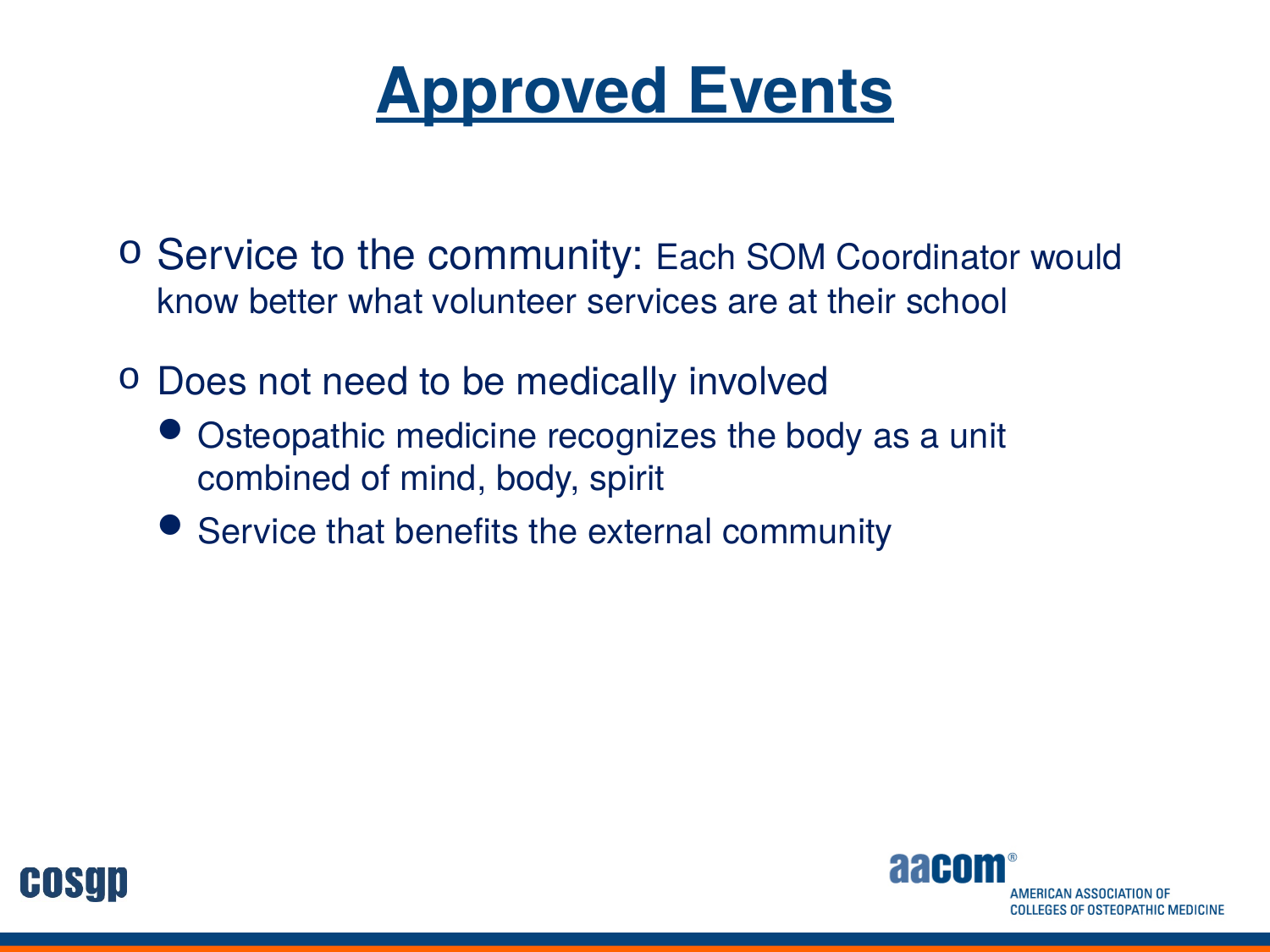

# Approved Events
Service to the community: Each SOM Coordinator would know better what volunteer services are at their school
Does not need to be medically involved
Osteopathic medicine recognizes the body as a unit combined of mind, body, spirit
Service that benefits the external community